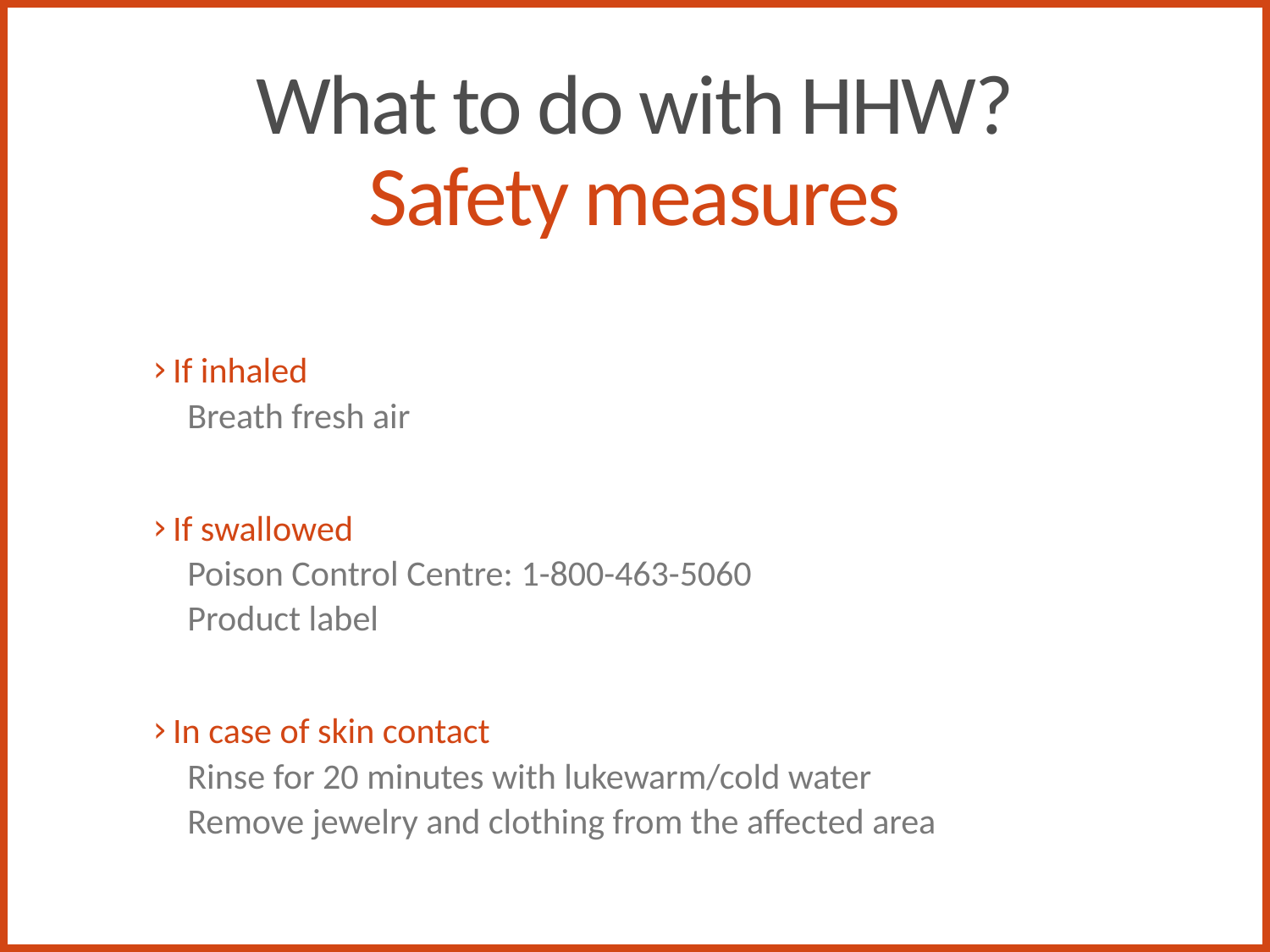

# What to do with HHW? Safety measures
 If inhaled
Breath fresh air

 If swallowed
Poison Control Centre: 1-800-463-5060
Product label

 In case of skin contact
Rinse for 20 minutes with lukewarm/cold water
Remove jewelry and clothing from the affected area